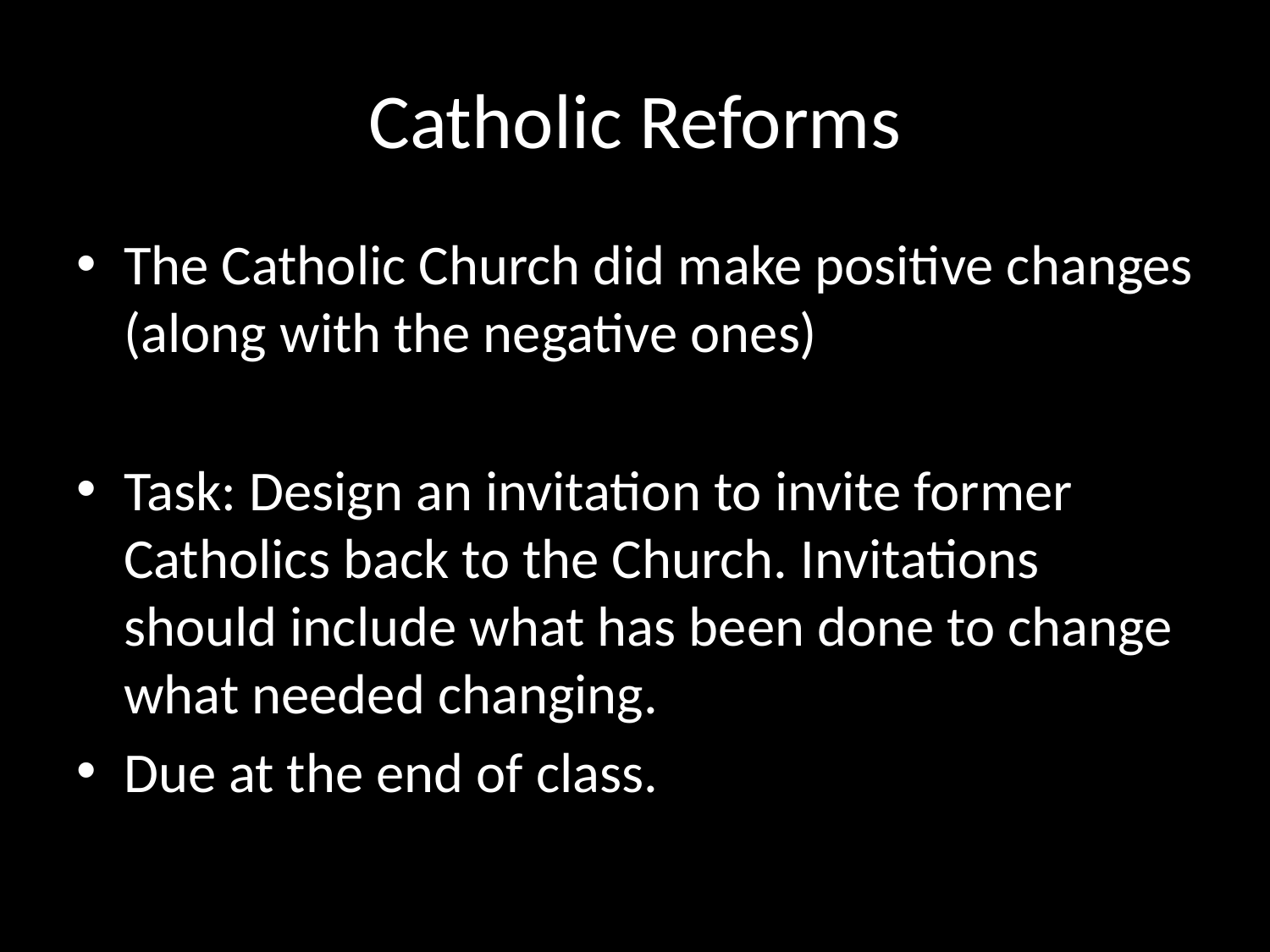

# Catholic Reforms
The Catholic Church did make positive changes (along with the negative ones)

Task: Design an invitation to invite former Catholics back to the Church. Invitations should include what has been done to change what needed changing.
Due at the end of class.